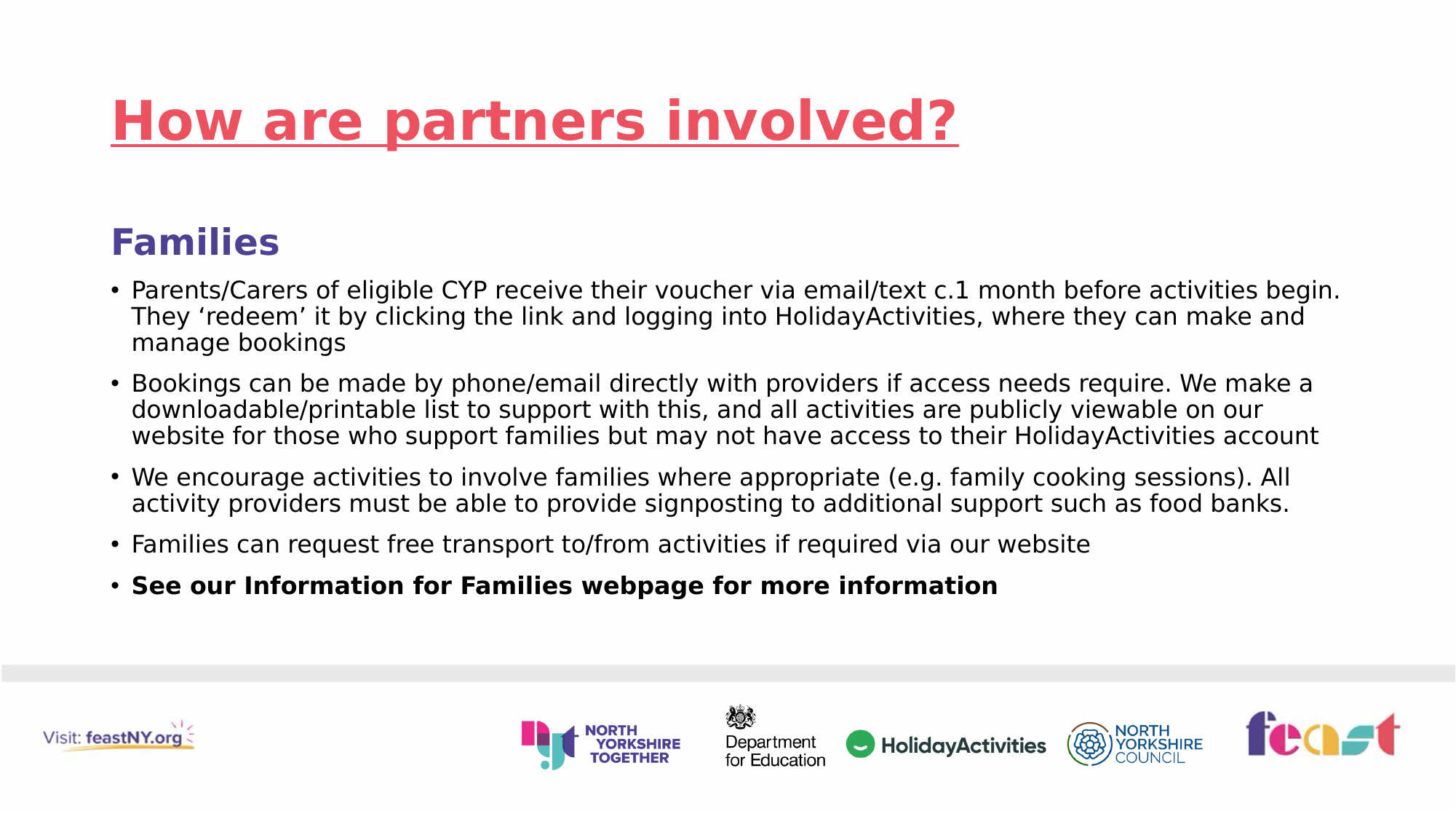

# How are partners involved?
Families
Parents/Carers of eligible CYP receive their voucher via email/text c.1 month before activities begin. They ‘redeem’ it by clicking the link and logging into HolidayActivities, where they can make and manage bookings
Bookings can be made by phone/email directly with providers if access needs require. We make a downloadable/printable list to support with this, and all activities are publicly viewable on our website for those who support families but may not have access to their HolidayActivities account
We encourage activities to involve families where appropriate (e.g. family cooking sessions). All activity providers must be able to provide signposting to additional support such as food banks.
Families can request free transport to/from activities if required via our website
See our Information for Families webpage for more information